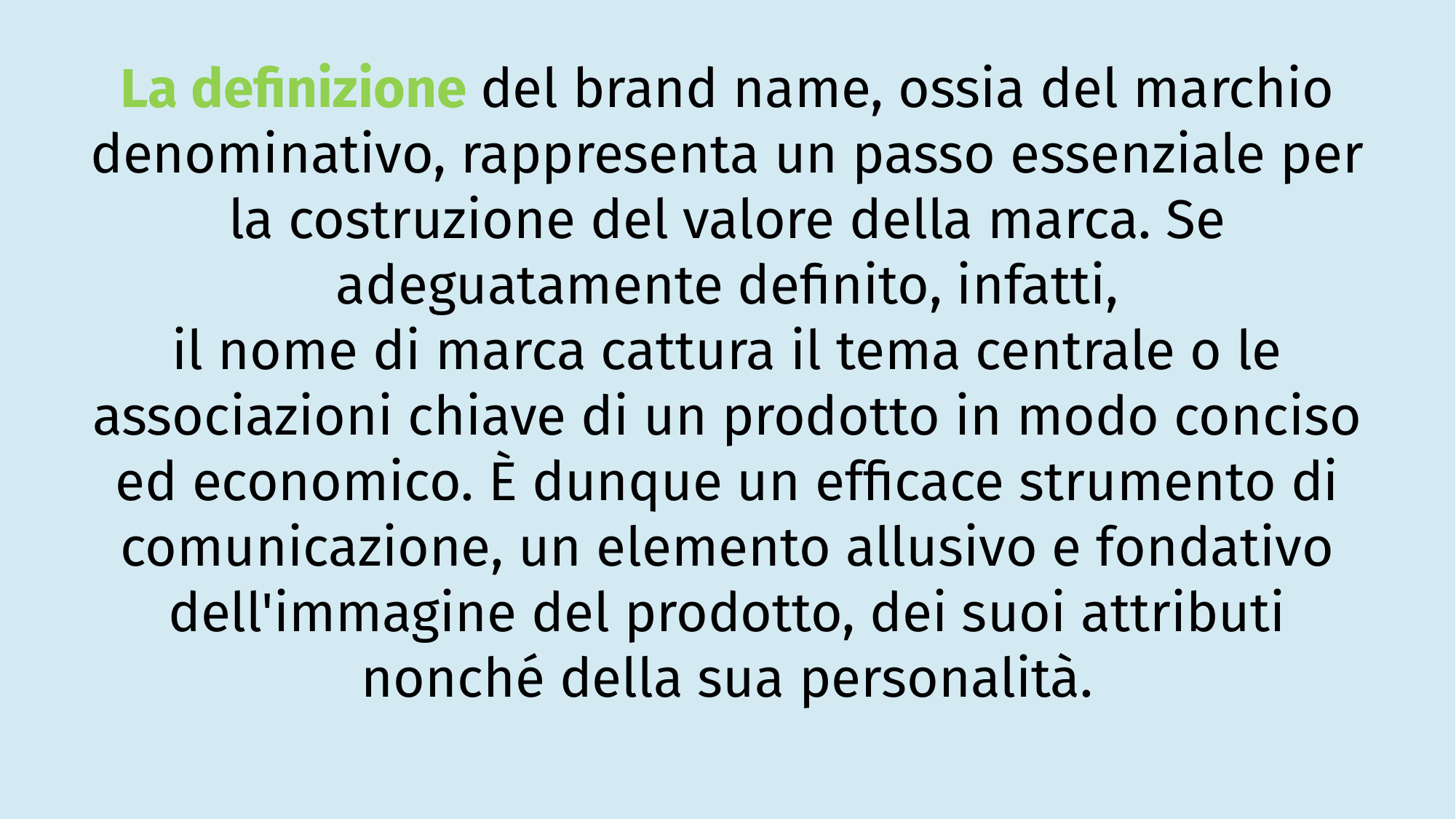

La definizione del brand name, ossia del marchio denominativo, rappresenta un passo essenziale per la costruzione del valore della marca. Se adeguatamente definito, infatti,
il nome di marca cattura il tema centrale o le associazioni chiave di un prodotto in modo conciso ed economico. È dunque un efficace strumento di comunicazione, un elemento allusivo e fondativo dell'immagine del prodotto, dei suoi attributi nonché della sua personalità.